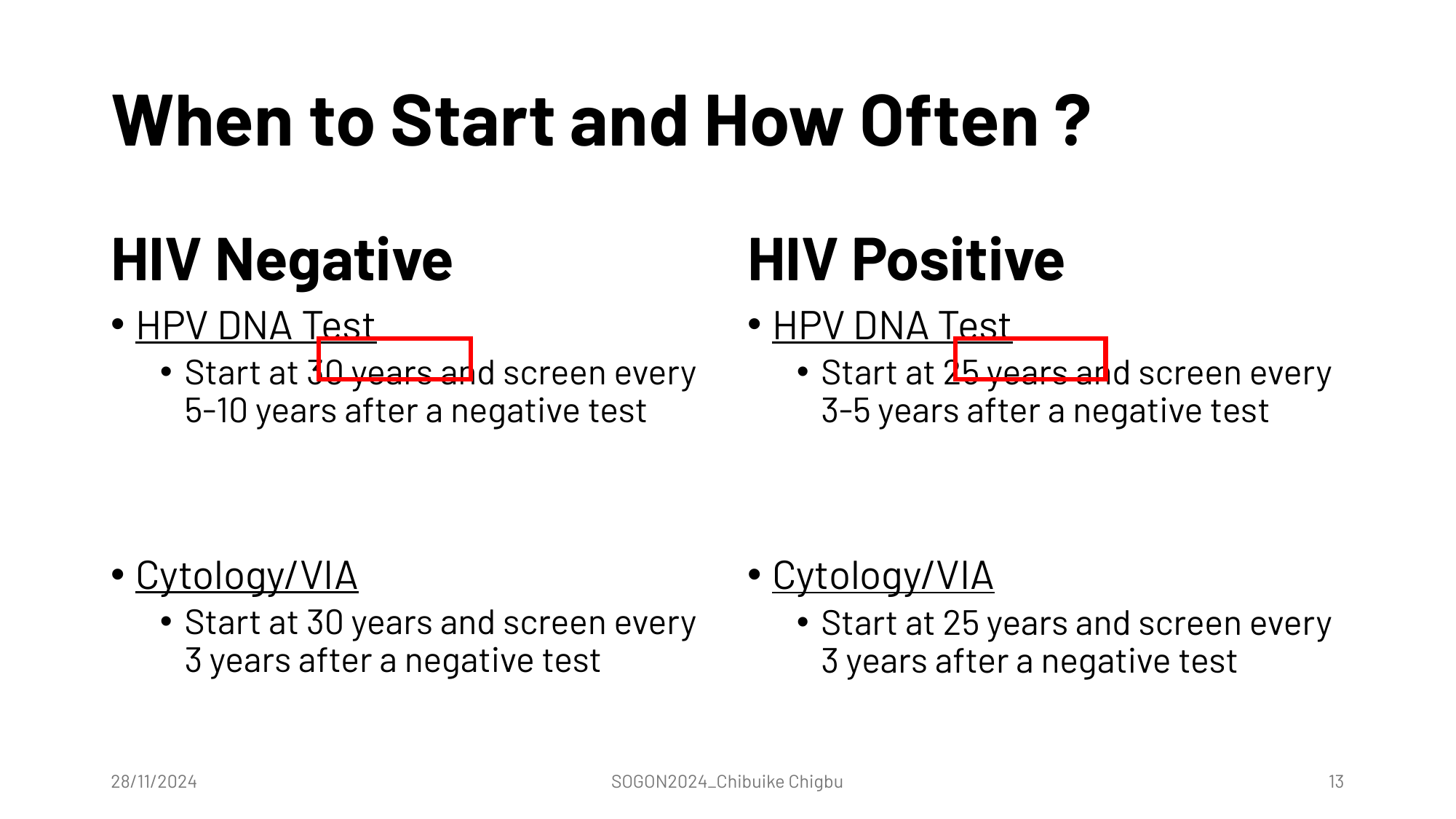

# When to Start and How Often ?
HIV Negative
HIV Positive
HPV DNA Test
Start at 30 years and screen every 5-10 years after a negative test

Cytology/VIA
Start at 30 years and screen every 3 years after a negative test

HPV DNA Test
Start at 25 years and screen every 3-5 years after a negative test

Cytology/VIA
Start at 25 years and screen every 3 years after a negative test

28/11/2024
SOGON2024_Chibuike Chigbu
13